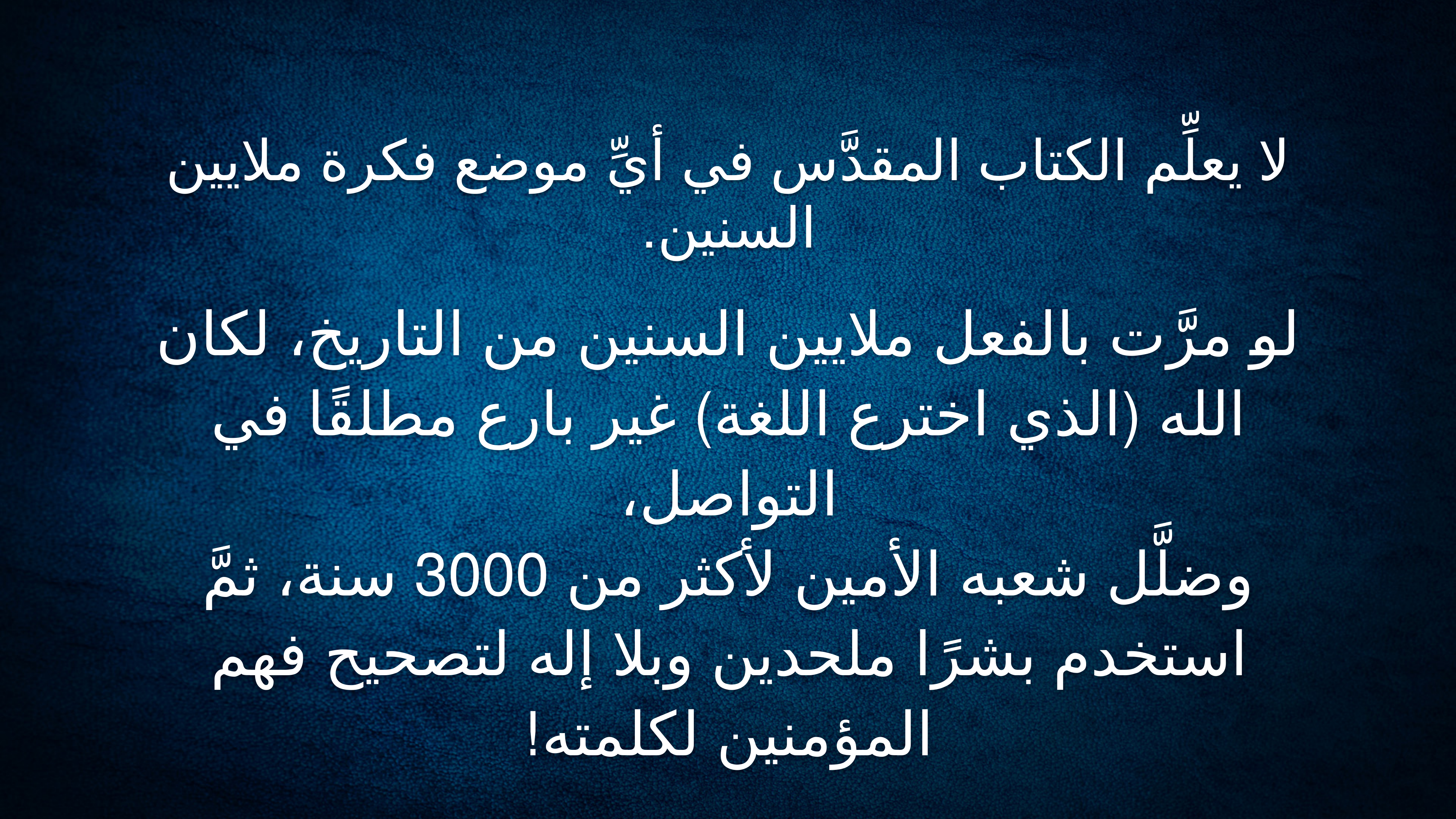

لا يعلِّم الكتاب المقدَّس في أيِّ موضع فكرة ملايين السنين.
لو مرَّت بالفعل ملايين السنين من التاريخ، لكان الله (الذي اخترع اللغة) غير بارع مطلقًا في التواصل،
وضلَّل شعبه الأمين لأكثر من 3000 سنة، ثمَّ استخدم بشرًا ملحدين وبلا إله لتصحيح فهم المؤمنين لكلمته!